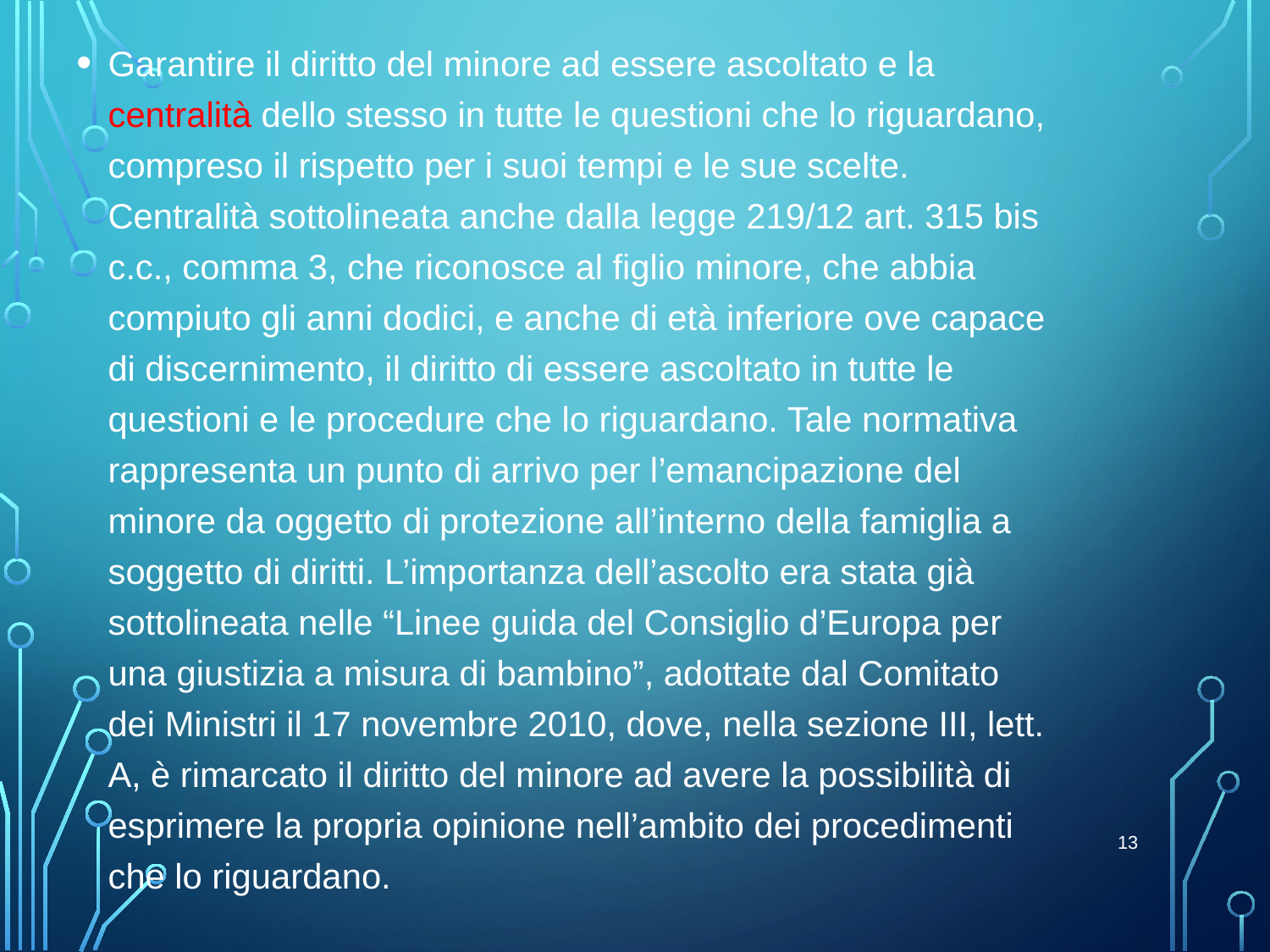

Garantire il diritto del minore ad essere ascoltato e la centralità dello stesso in tutte le questioni che lo riguardano, compreso il rispetto per i suoi tempi e le sue scelte. Centralità sottolineata anche dalla legge 219/12 art. 315 bis c.c., comma 3, che riconosce al figlio minore, che abbia compiuto gli anni dodici, e anche di età inferiore ove capace di discernimento, il diritto di essere ascoltato in tutte le questioni e le procedure che lo riguardano. Tale normativa rappresenta un punto di arrivo per l’emancipazione del minore da oggetto di protezione all’interno della famiglia a soggetto di diritti. L’importanza dell’ascolto era stata già sottolineata nelle “Linee guida del Consiglio d’Europa per una giustizia a misura di bambino”, adottate dal Comitato dei Ministri il 17 novembre 2010, dove, nella sezione III, lett. A, è rimarcato il diritto del minore ad avere la possibilità di esprimere la propria opinione nell’ambito dei procedimenti che lo riguardano.

13